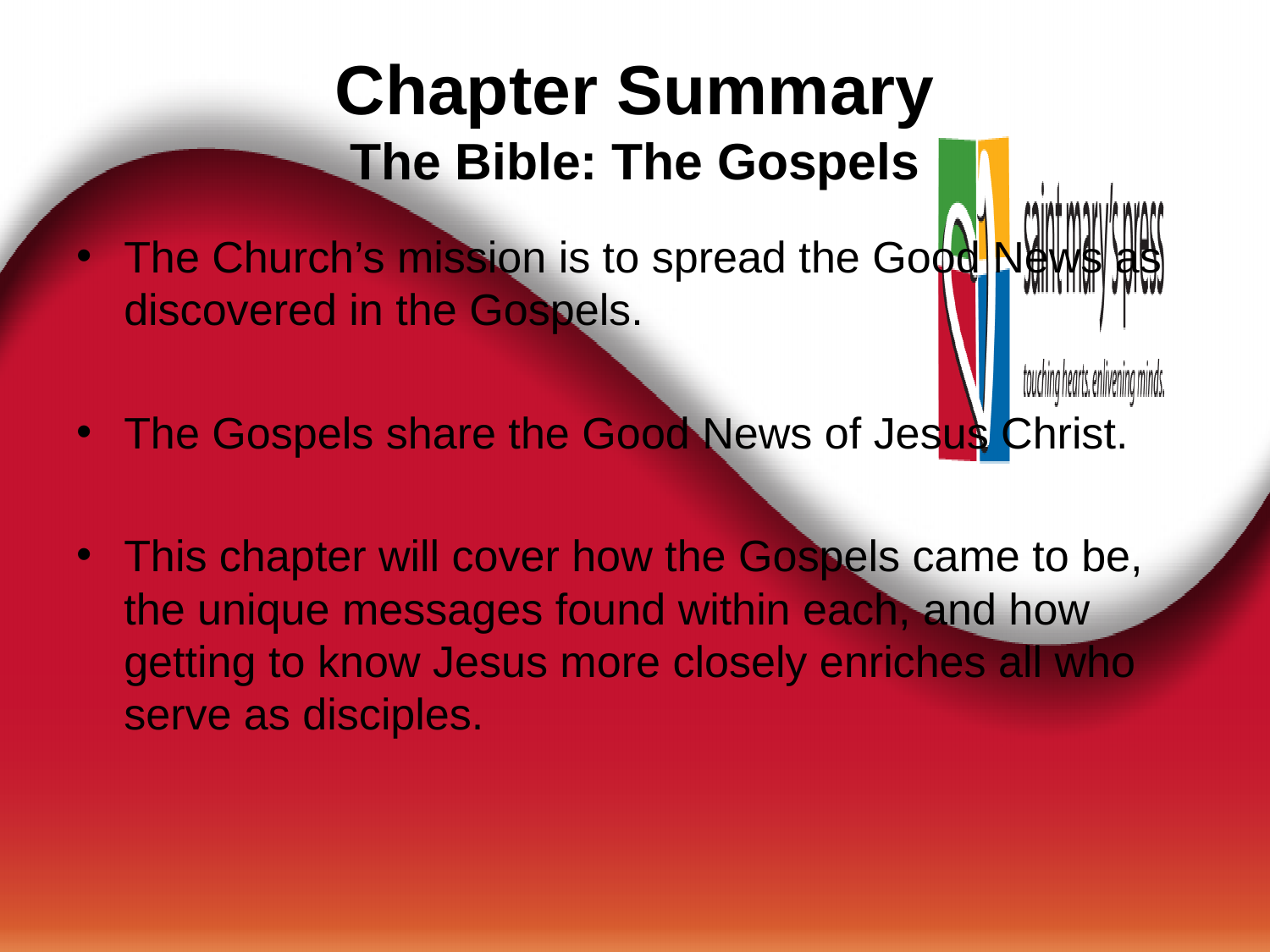

# Chapter Summary The Bible: The Gospels
The Church’s mission is to spread the Good News as discovered in the Gospels.

The Gospels share the Good News of Jesus Christ.

This chapter will cover how the Gospels came to be, the unique messages found within each, and how getting to know Jesus more closely enriches all who serve as disciples.